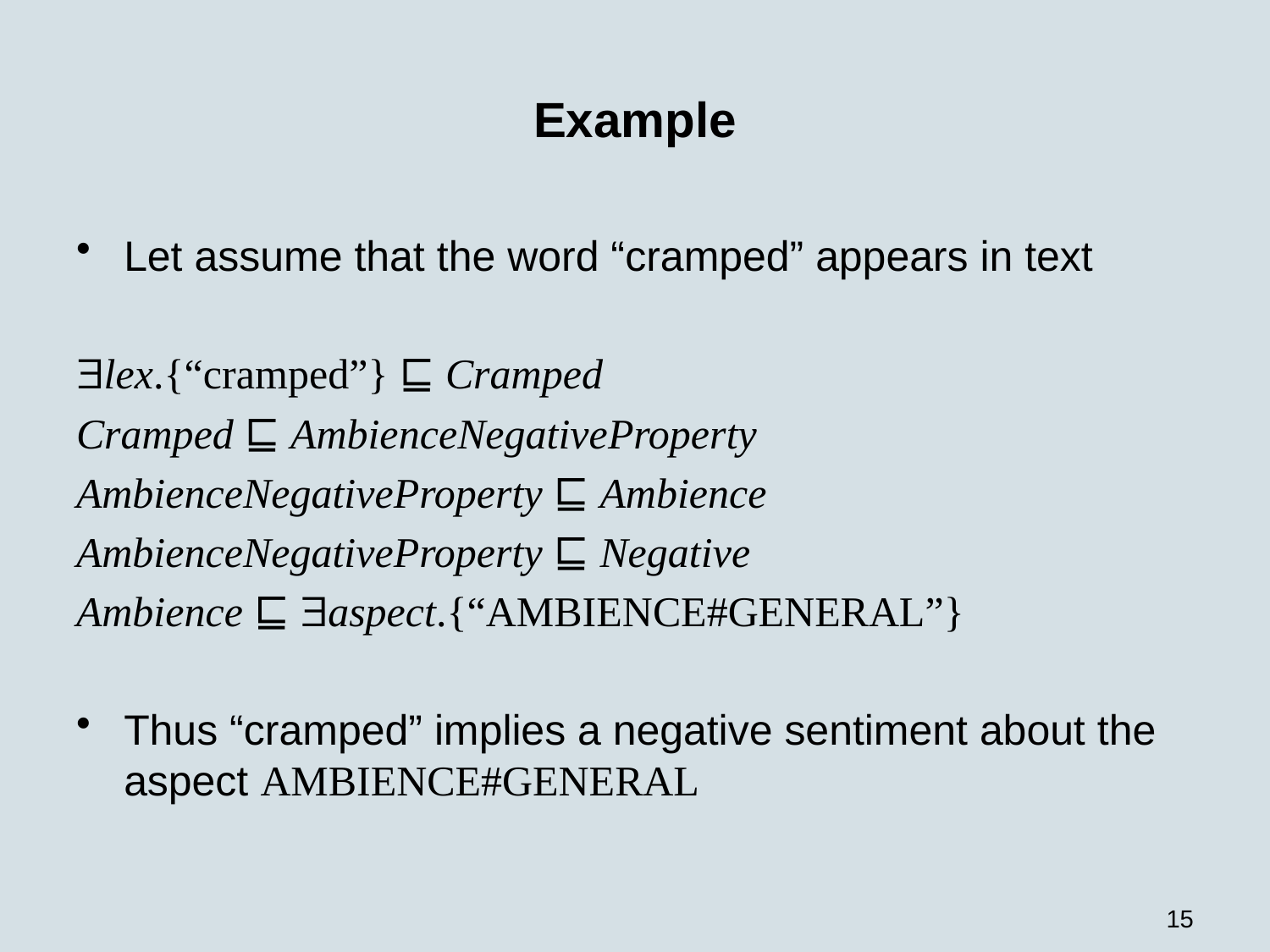

# Example
Let assume that the word “cramped” appears in text

∃lex.{“cramped”} ⊑ Cramped
Cramped ⊑ AmbienceNegativeProperty
AmbienceNegativeProperty ⊑ Ambience
AmbienceNegativeProperty ⊑ Negative
Ambience ⊑ ∃aspect.{“AMBIENCE#GENERAL”}

Thus “cramped” implies a negative sentiment about the aspect AMBIENCE#GENERAL

15